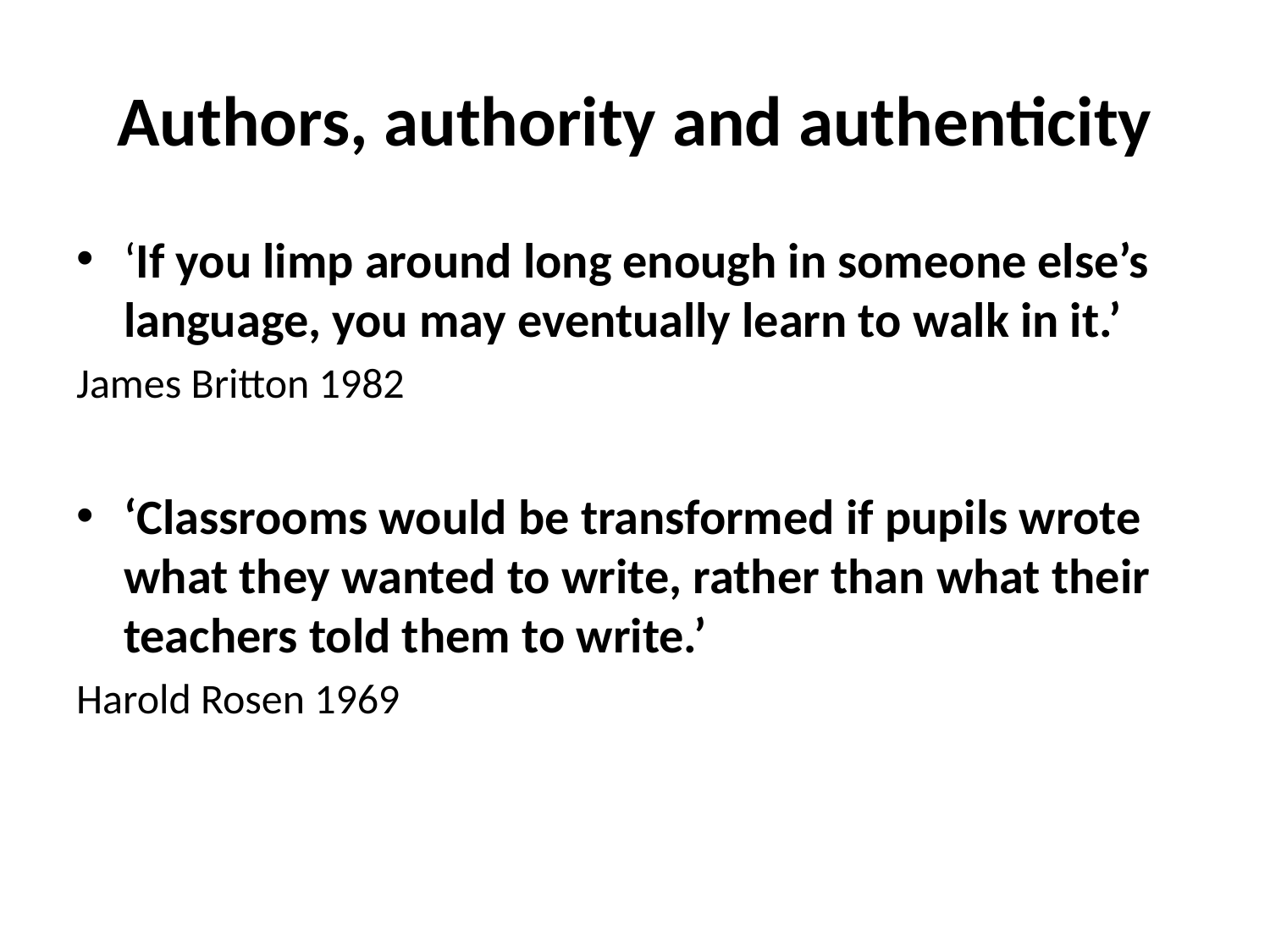

# Authors, authority and authenticity
‘If you limp around long enough in someone else’s language, you may eventually learn to walk in it.’
James Britton 1982

‘Classrooms would be transformed if pupils wrote what they wanted to write, rather than what their teachers told them to write.’
Harold Rosen 1969